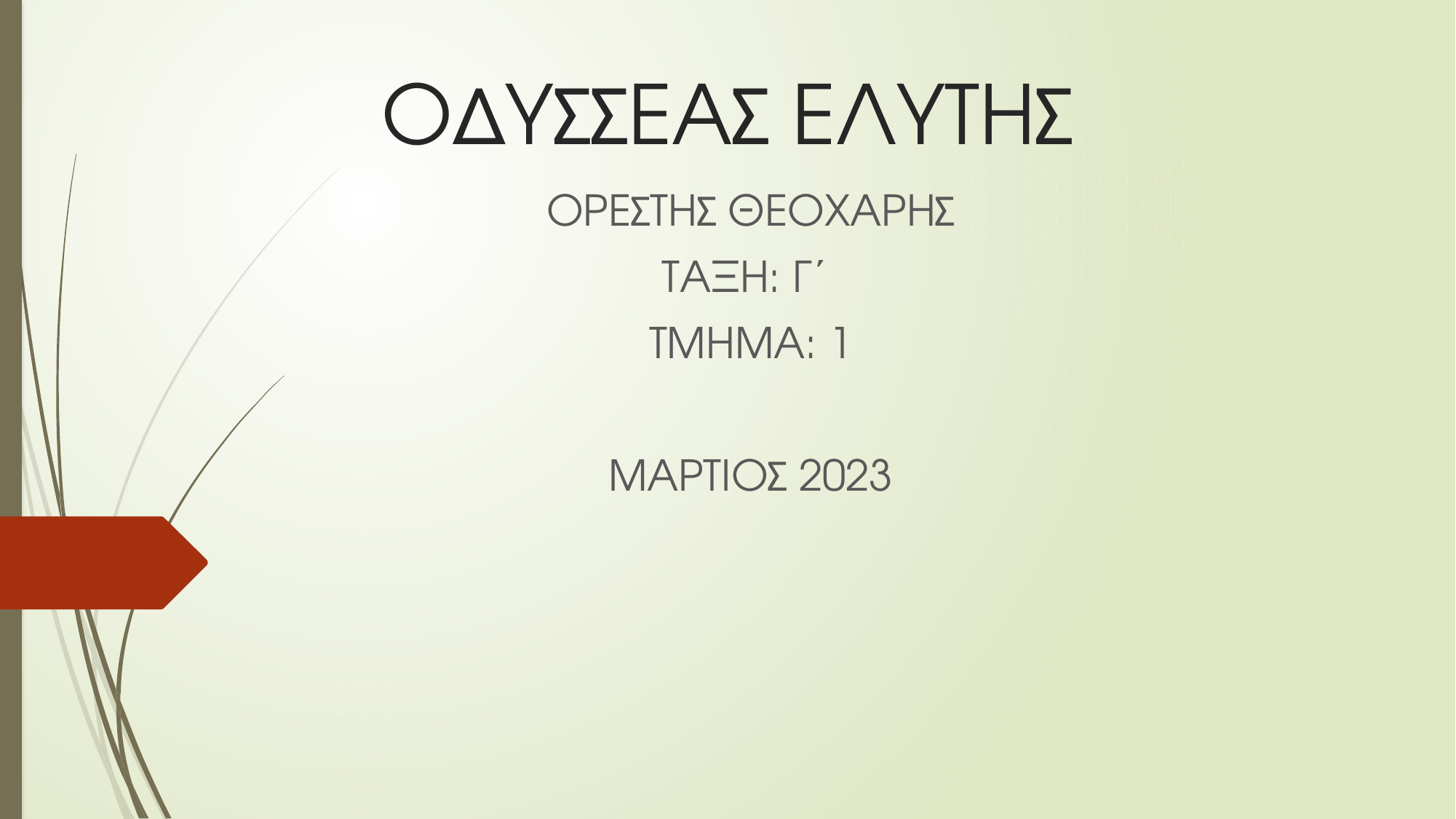

# ΟΔΥΣΣΕΑΣ ΕΛΥΤΗΣ
ΟΡΕΣΤΗΣ ΘΕΟΧΑΡΗΣ
ΤΑΞΗ: Γ΄
ΤΜΗΜΑ: 1

ΜΑΡΤΙΟΣ 2023